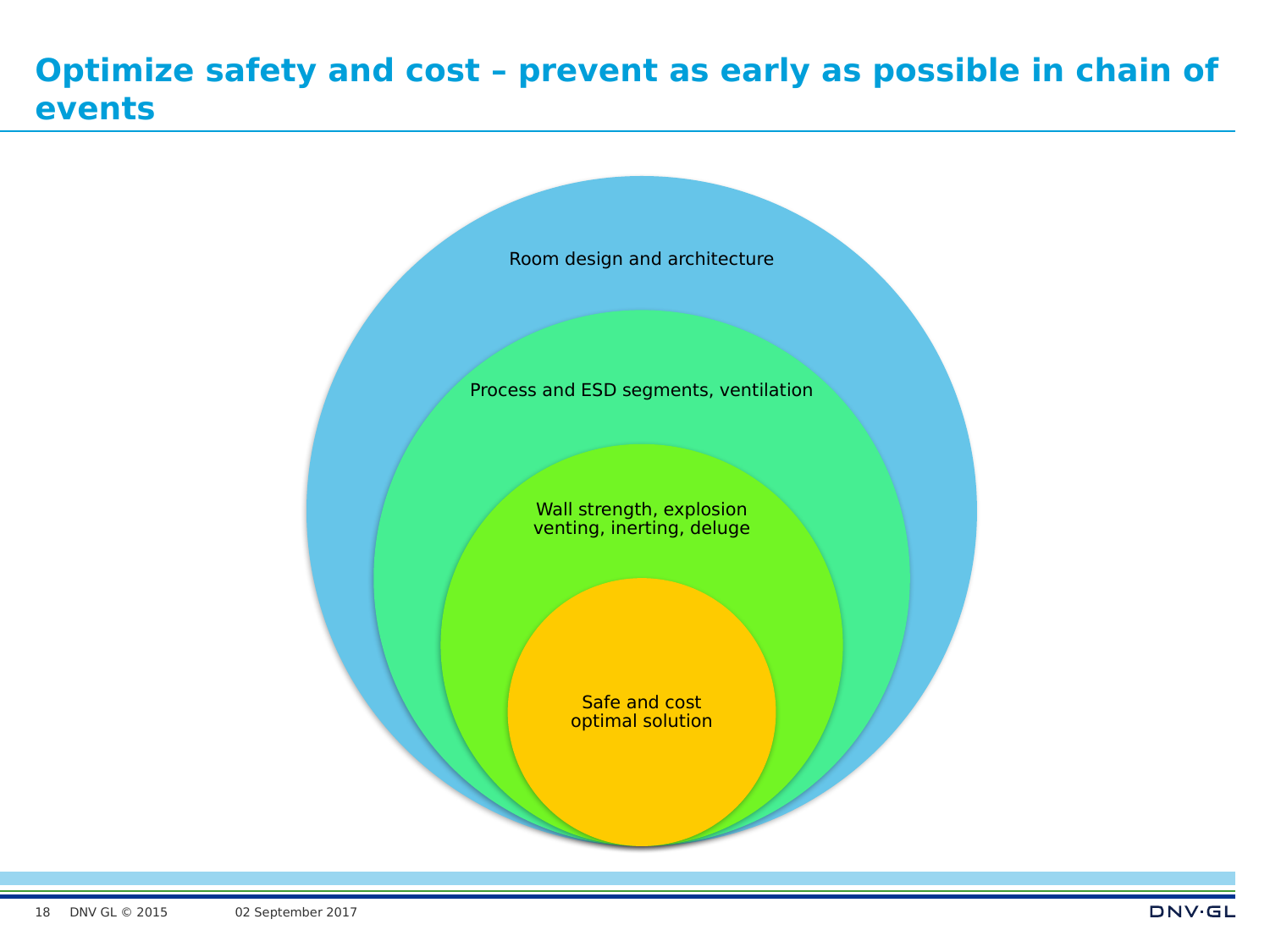

# Optimize safety and cost – prevent as early as possible in chain of events
Room design and architecture
Process and ESD segments, ventilation
Wall strength, explosion venting, inerting, deluge
Safe and cost optimal solution
18